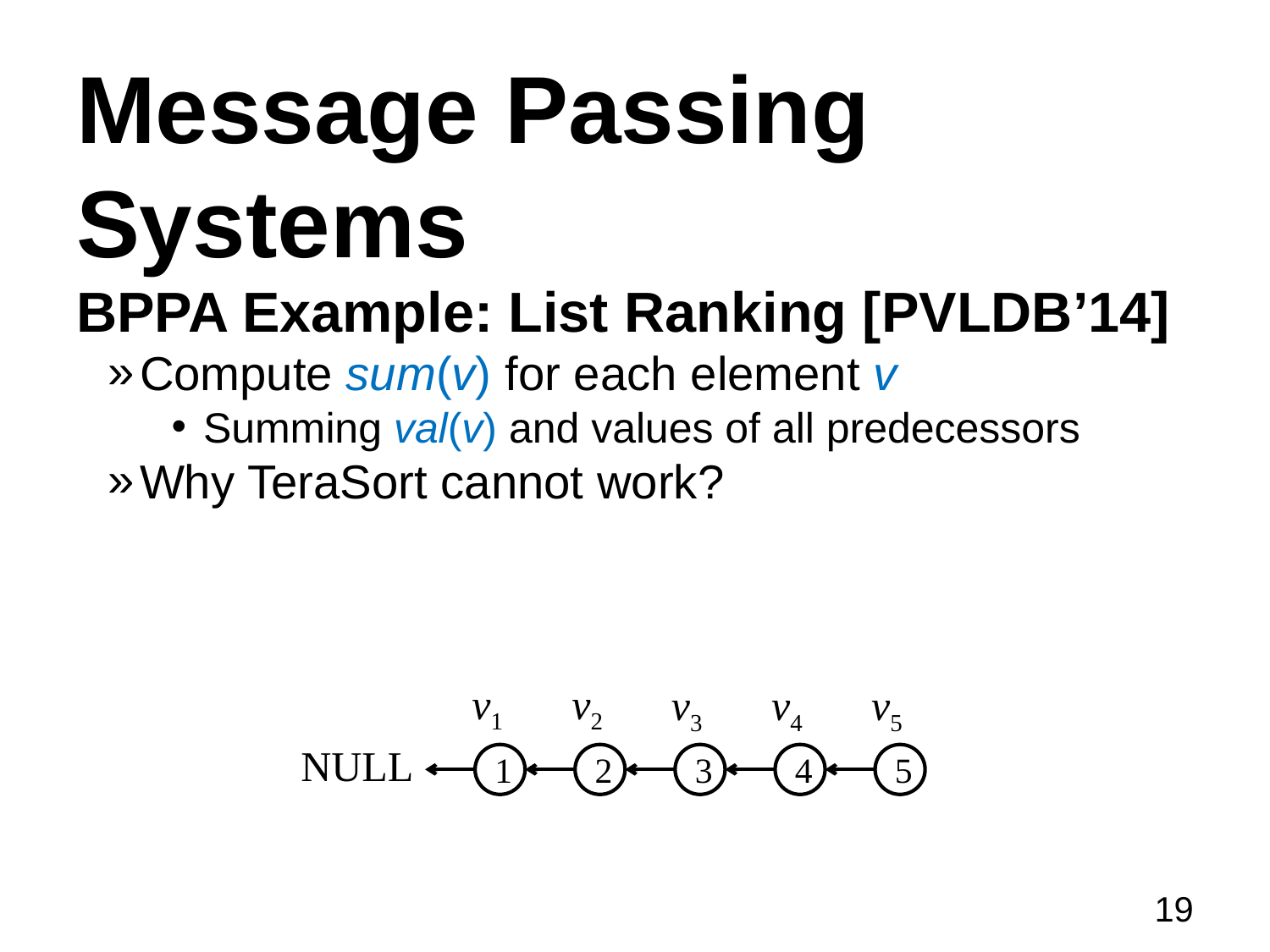

# Message Passing Systems
BPPA Example: List Ranking [PVLDB’14]
Compute sum(v) for each element v
Summing val(v) and values of all predecessors
Why TeraSort cannot work?
v1
v2
v3
v4
v5
NULL
1
2
3
4
5
19